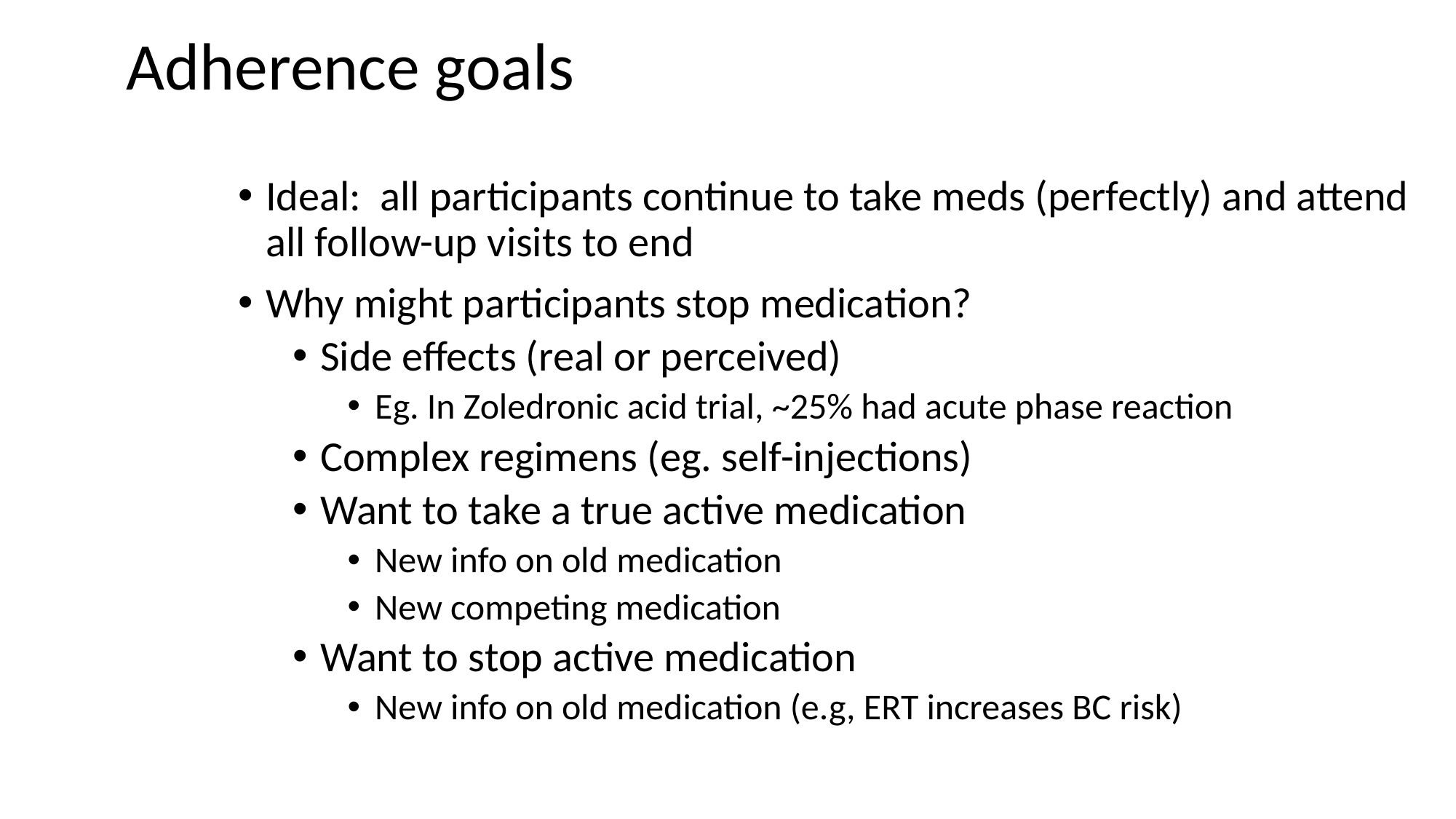

# Adherence goals
Ideal:  all participants continue to take meds (perfectly) and attend all follow-up visits to end
Why might participants stop medication?
Side effects (real or perceived)
Eg. In Zoledronic acid trial, ~25% had acute phase reaction
Complex regimens (eg. self-injections)
Want to take a true active medication
New info on old medication
New competing medication
Want to stop active medication
New info on old medication (e.g, ERT increases BC risk)